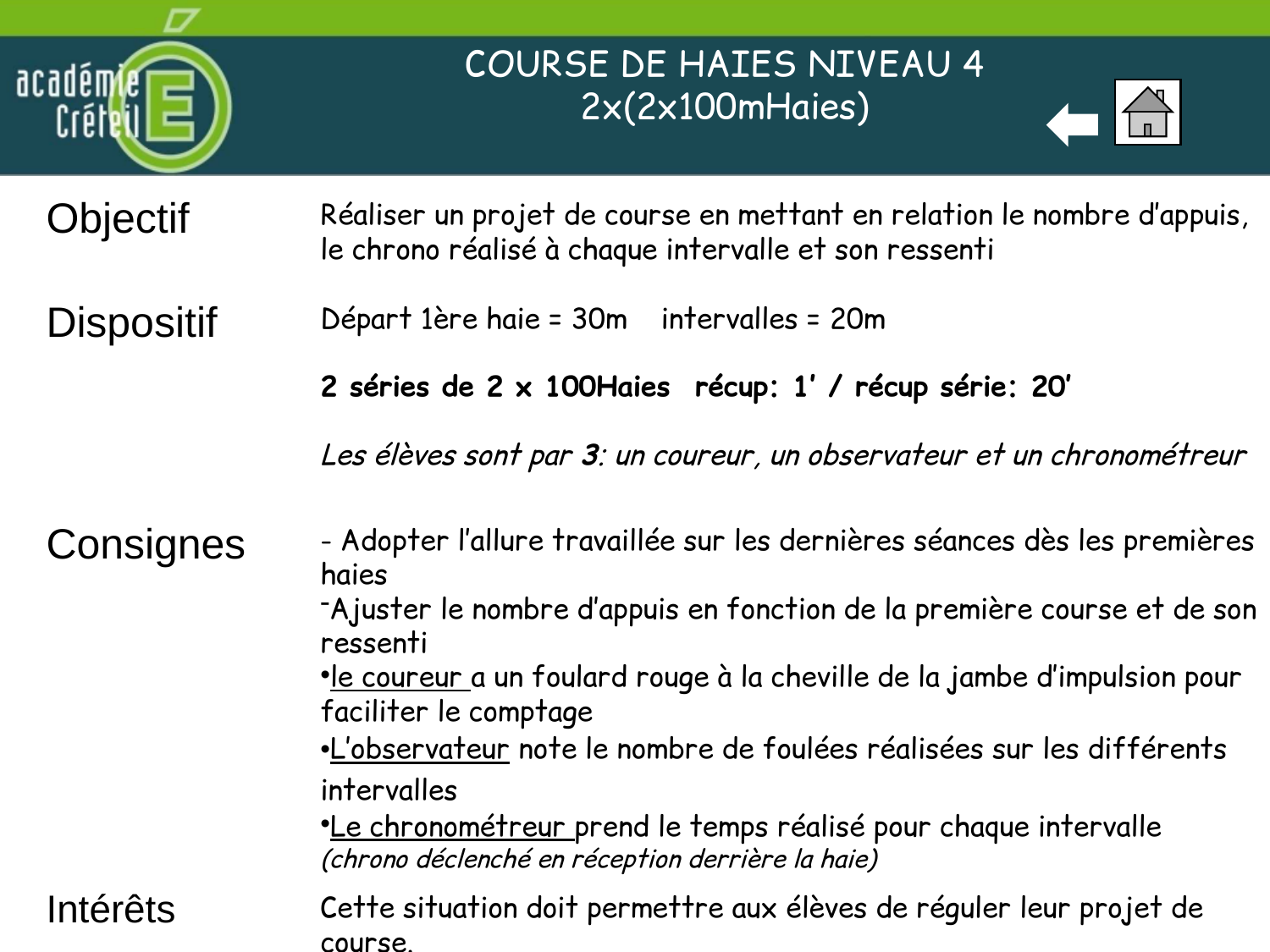

COURSE DE HAIES NIVEAU 4
2x(2x100mHaies)

| Objectif | Réaliser un projet de course en mettant en relation le nombre d’appuis, le chrono réalisé à chaque intervalle et son ressenti |
| --- | --- |
| Dispositif | Départ 1ère haie = 30m intervalles = 20m 2 séries de 2 x 100Haies récup: 1’ / récup série: 20’ Les élèves sont par 3: un coureur, un observateur et un chronométreur |
| Consignes | - Adopter l’allure travaillée sur les dernières séances dès les premières haies Ajuster le nombre d’appuis en fonction de la première course et de son ressenti le coureur a un foulard rouge à la cheville de la jambe d’impulsion pour faciliter le comptage L’observateur note le nombre de foulées réalisées sur les différents intervalles Le chronométreur prend le temps réalisé pour chaque intervalle (chrono déclenché en réception derrière la haie) |
| Intérêts | Cette situation doit permettre aux élèves de réguler leur projet de course. |